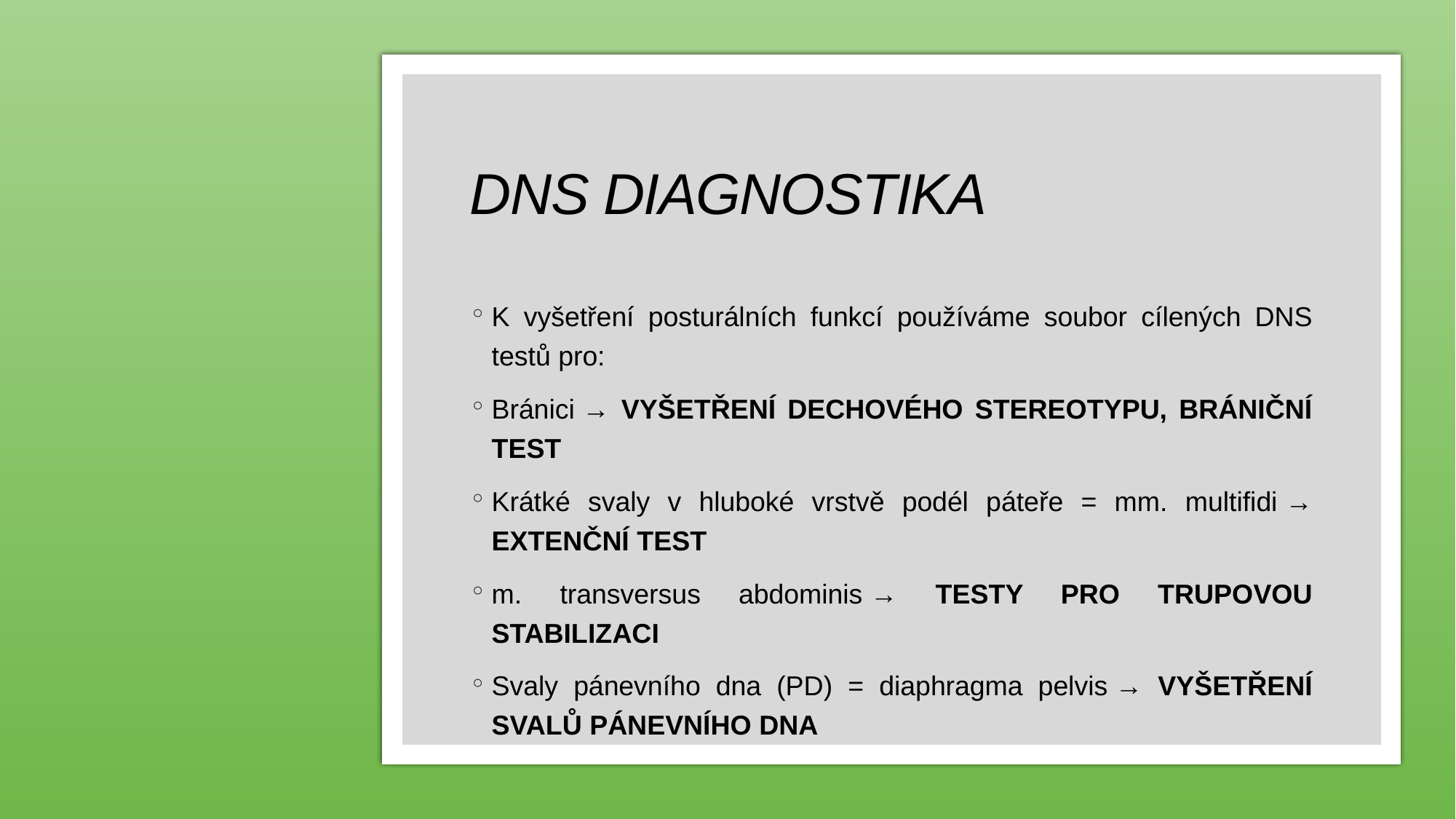

# DNS DIAGNOSTIKA
K vyšetření posturálních funkcí používáme soubor cílených DNS testů pro:
Bránici → VYŠETŘENÍ DECHOVÉHO STEREOTYPU, BRÁNIČNÍ TEST
Krátké svaly v hluboké vrstvě podél páteře = mm. multifidi → EXTENČNÍ TEST
m. transversus abdominis → TESTY PRO TRUPOVOU STABILIZACI
Svaly pánevního dna (PD) = diaphragma pelvis → VYŠETŘENÍ SVALŮ PÁNEVNÍHO DNA